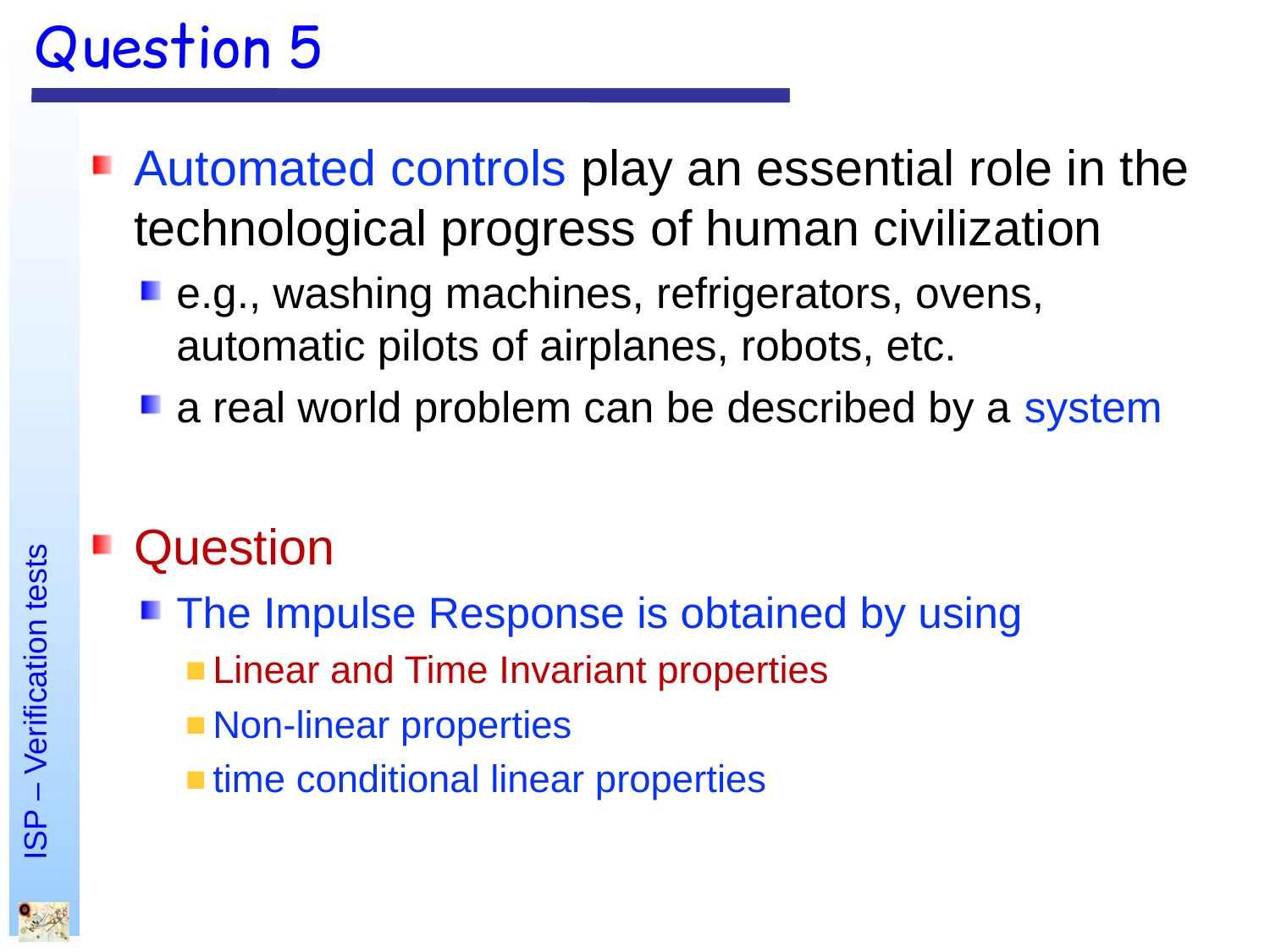

# Question 5

Automated controls play an essential role in the technological progress of human civilization
e.g., washing machines, refrigerators, ovens, automatic pilots of airplanes, robots, etc.
a real world problem can be described by a system

Question
The Impulse Response is obtained by using
Linear and Time Invariant properties
Non-linear properties
time conditional linear properties